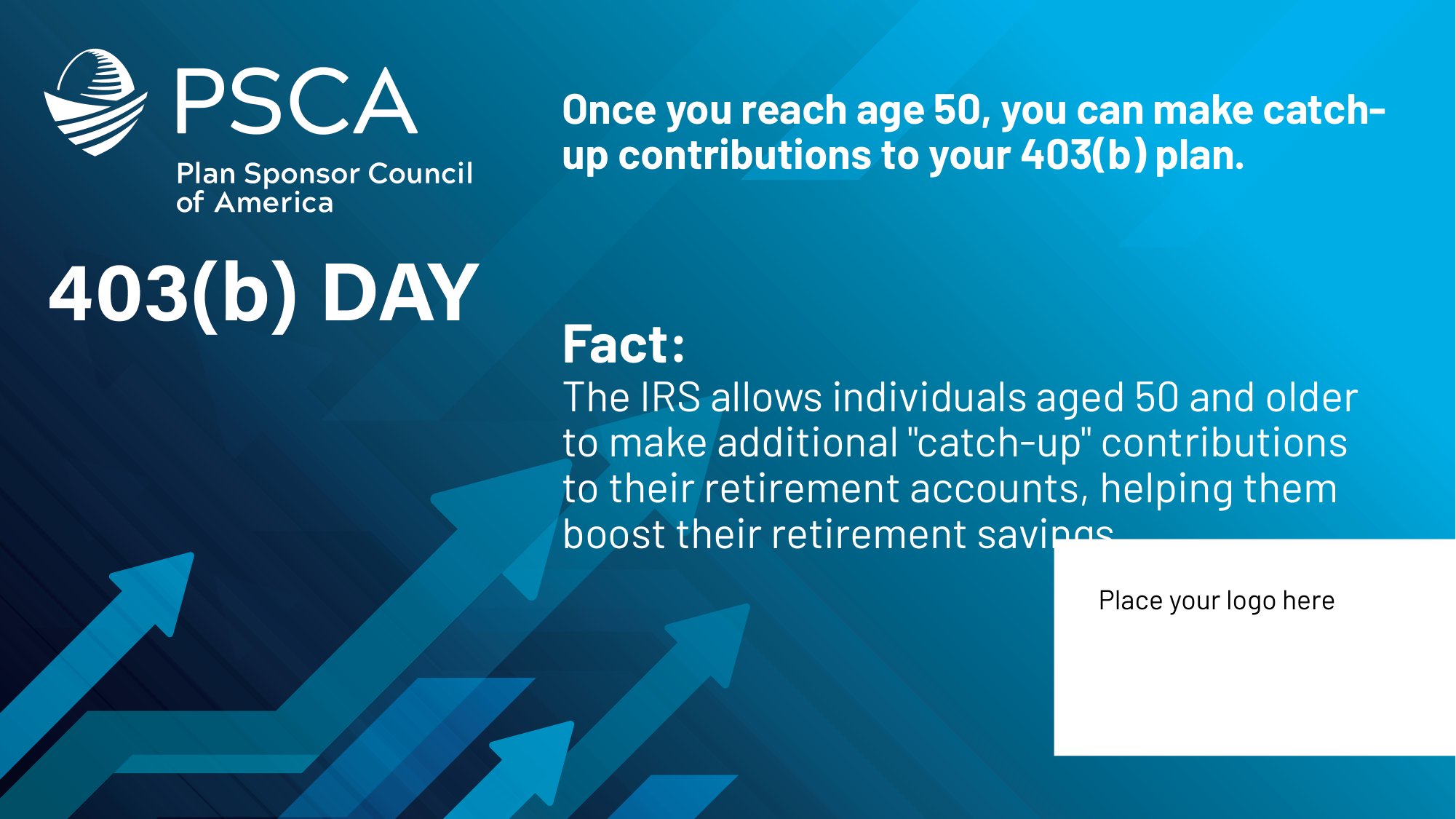

# Once you reach age 50, you can make catch-up contributions to your 403(b) plan. Fact: The IRS allows individuals aged 50 and older to make additional "catch-up" contributions to their retirement accounts, helping them boost their retirement savings.
Place your logo here